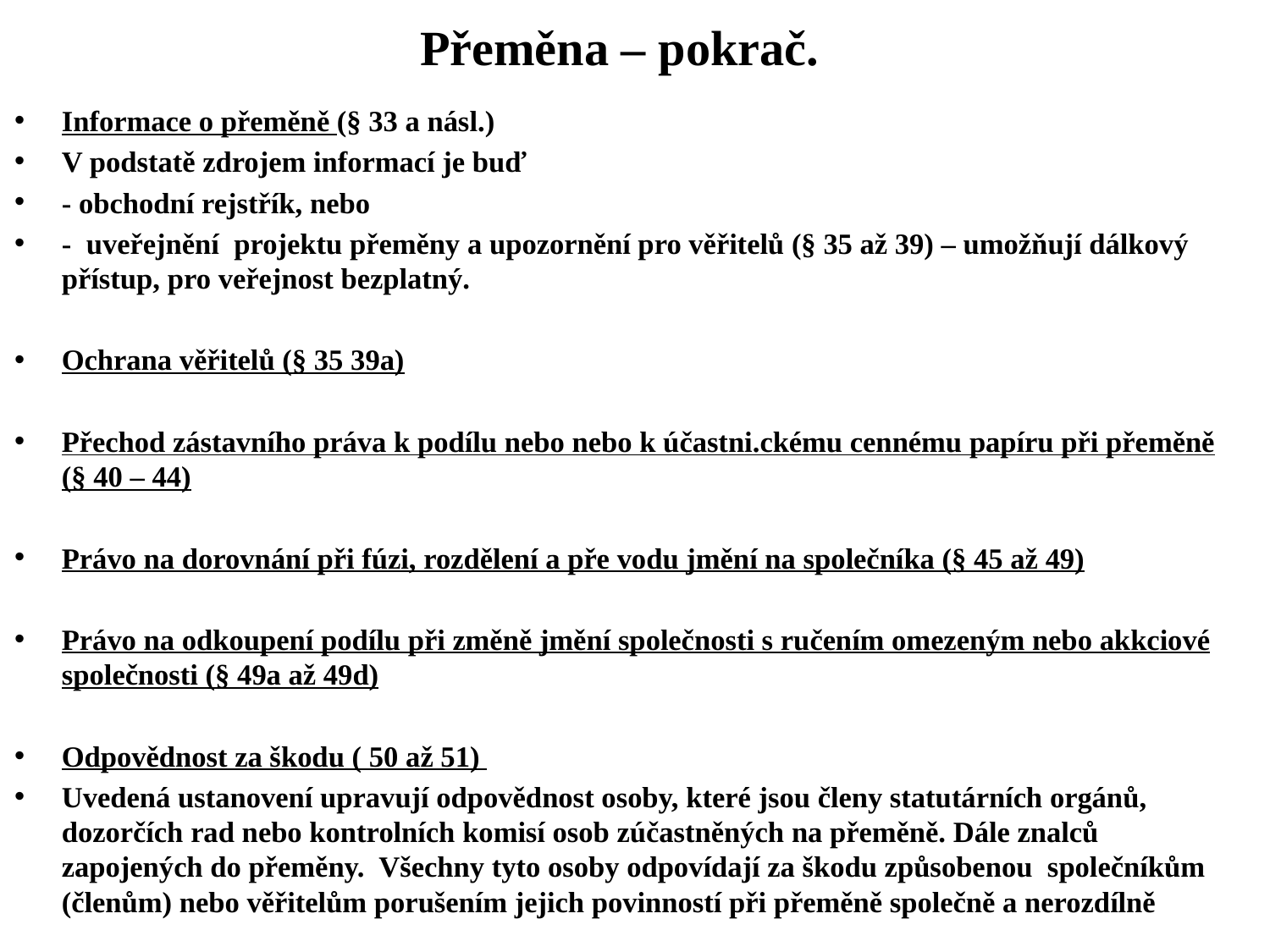

# Přeměna – pokrač.
Informace o přeměně (§ 33 a násl.)
V podstatě zdrojem informací je buď
- obchodní rejstřík, nebo
-  uveřejnění  projektu přeměny a upozornění pro věřitelů (§ 35 až 39) – umožňují dálkový přístup, pro veřejnost bezplatný.

Ochrana věřitelů (§ 35 39a)

Přechod zástavního práva k podílu nebo nebo k účastni.ckému cennému papíru při přeměně (§ 40 – 44)

Právo na dorovnání při fúzi, rozdělení a pře vodu jmění na společníka (§ 45 až 49)

Právo na odkoupení podílu při změně jmění společnosti s ručením omezeným nebo akkciové společnosti (§ 49a až 49d)

Odpovědnost za škodu ( 50 až 51)
Uvedená ustanovení upravují odpovědnost osoby, které jsou členy statutárních orgánů, dozorčích rad nebo kontrolních komisí osob zúčastněných na přeměně. Dále znalců zapojených do přeměny.  Všechny tyto osoby odpovídají za škodu způsobenou  společníkům (členům) nebo věřitelům porušením jejich povinností při přeměně společně a nerozdílně